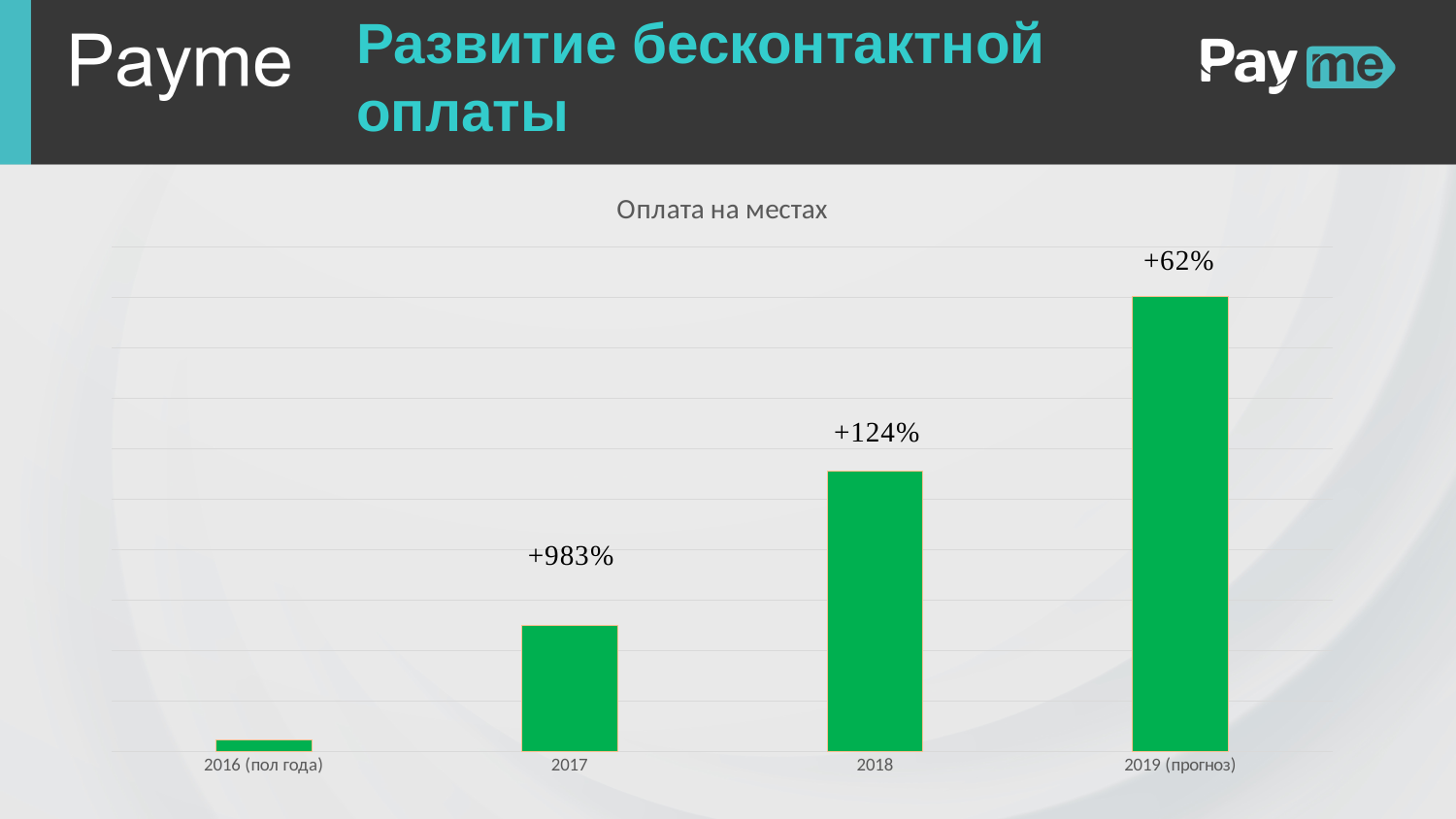

Развитие бесконтактной
оплаты

### Chart:

| Category |  Оплата на местах  |
|---|---|
|  2016 (пол года)  | 115967854.0 |
|  2017  | 1251416398.2200005 |
|  2018  | 2781791256.4049997 |
|  2019 (прогноз)  | 4504798029.27976 |